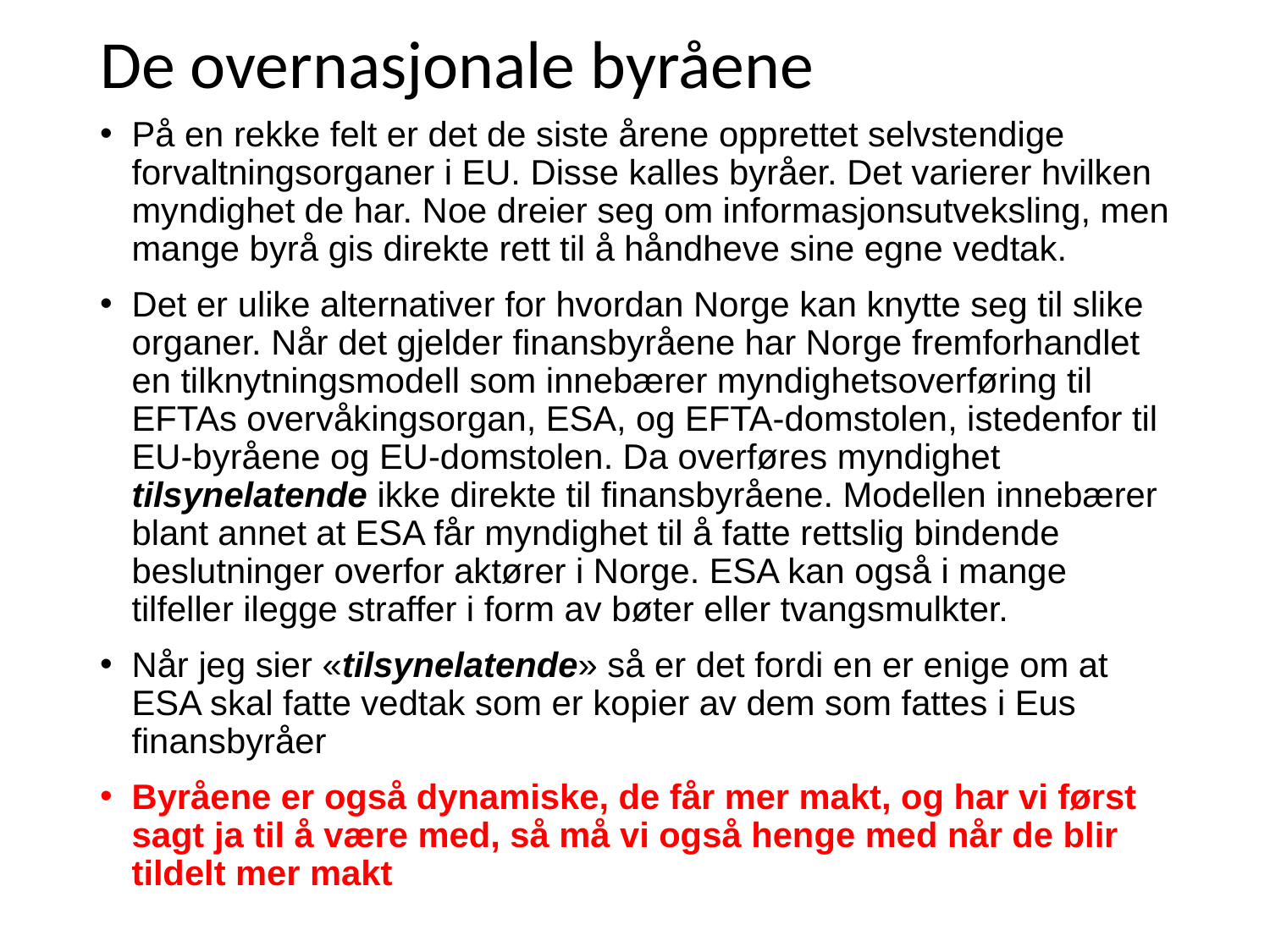

# De overnasjonale byråene
På en rekke felt er det de siste årene opprettet selvstendige forvaltningsorganer i EU. Disse kalles byråer. Det varierer hvilken myndighet de har. Noe dreier seg om informasjonsutveksling, men mange byrå gis direkte rett til å håndheve sine egne vedtak.
Det er ulike alternativer for hvordan Norge kan knytte seg til slike organer. Når det gjelder finansbyråene har Norge fremforhandlet en tilknytningsmodell som innebærer myndighetsoverføring til EFTAs overvåkingsorgan, ESA, og EFTA-domstolen, istedenfor til EU-byråene og EU-domstolen. Da overføres myndighet tilsynelatende ikke direkte til finansbyråene. Modellen innebærer blant annet at ESA får myndighet til å fatte rettslig bindende beslutninger overfor aktører i Norge. ESA kan også i mange tilfeller ilegge straffer i form av bøter eller tvangsmulkter.
Når jeg sier «tilsynelatende» så er det fordi en er enige om at ESA skal fatte vedtak som er kopier av dem som fattes i Eus finansbyråer
Byråene er også dynamiske, de får mer makt, og har vi først sagt ja til å være med, så må vi også henge med når de blir tildelt mer makt